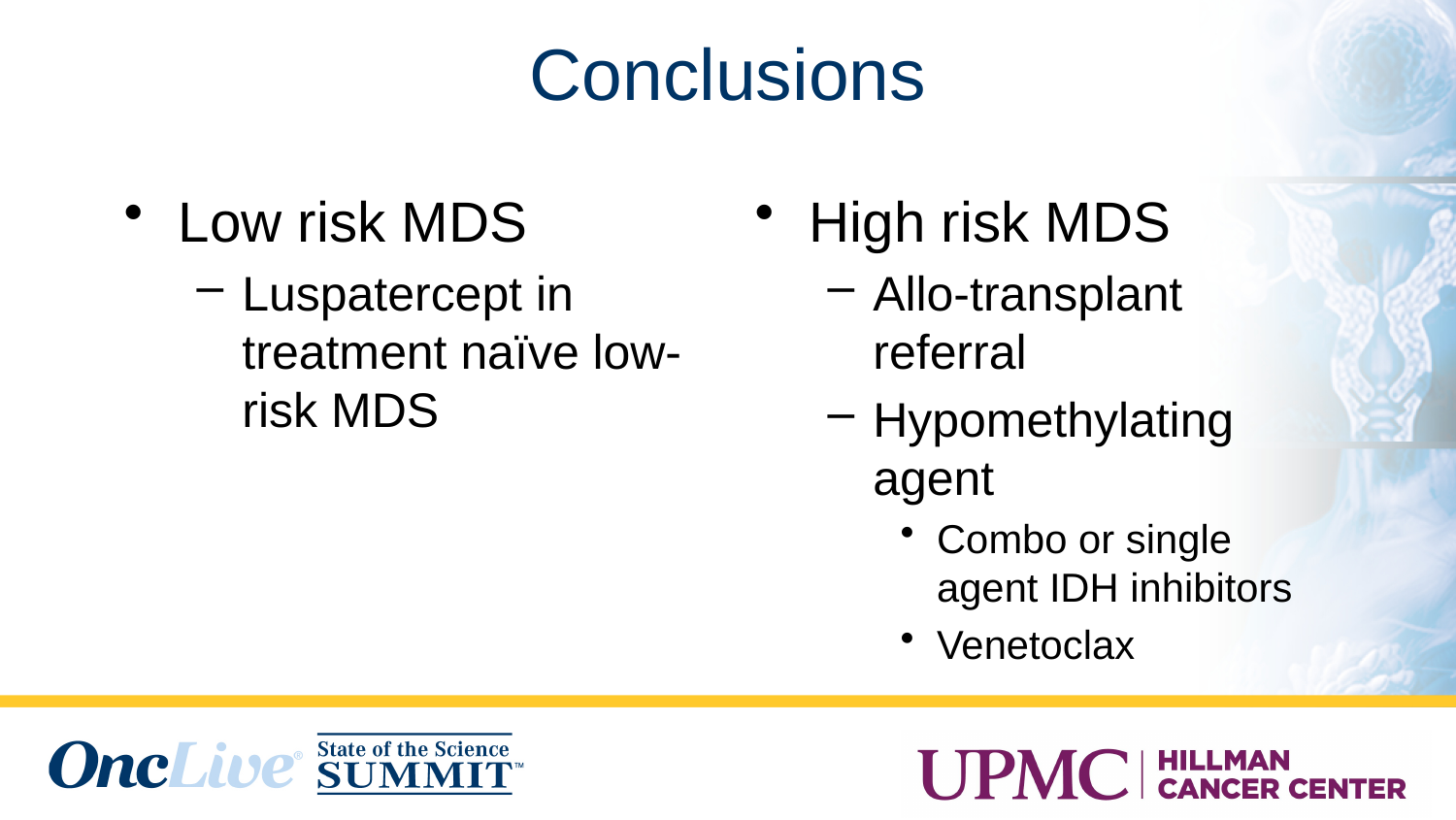

# Conclusions
Low risk MDS
Luspatercept in treatment naïve low-risk MDS
High risk MDS
Allo-transplant referral
Hypomethylating agent
Combo or single agent IDH inhibitors
Venetoclax